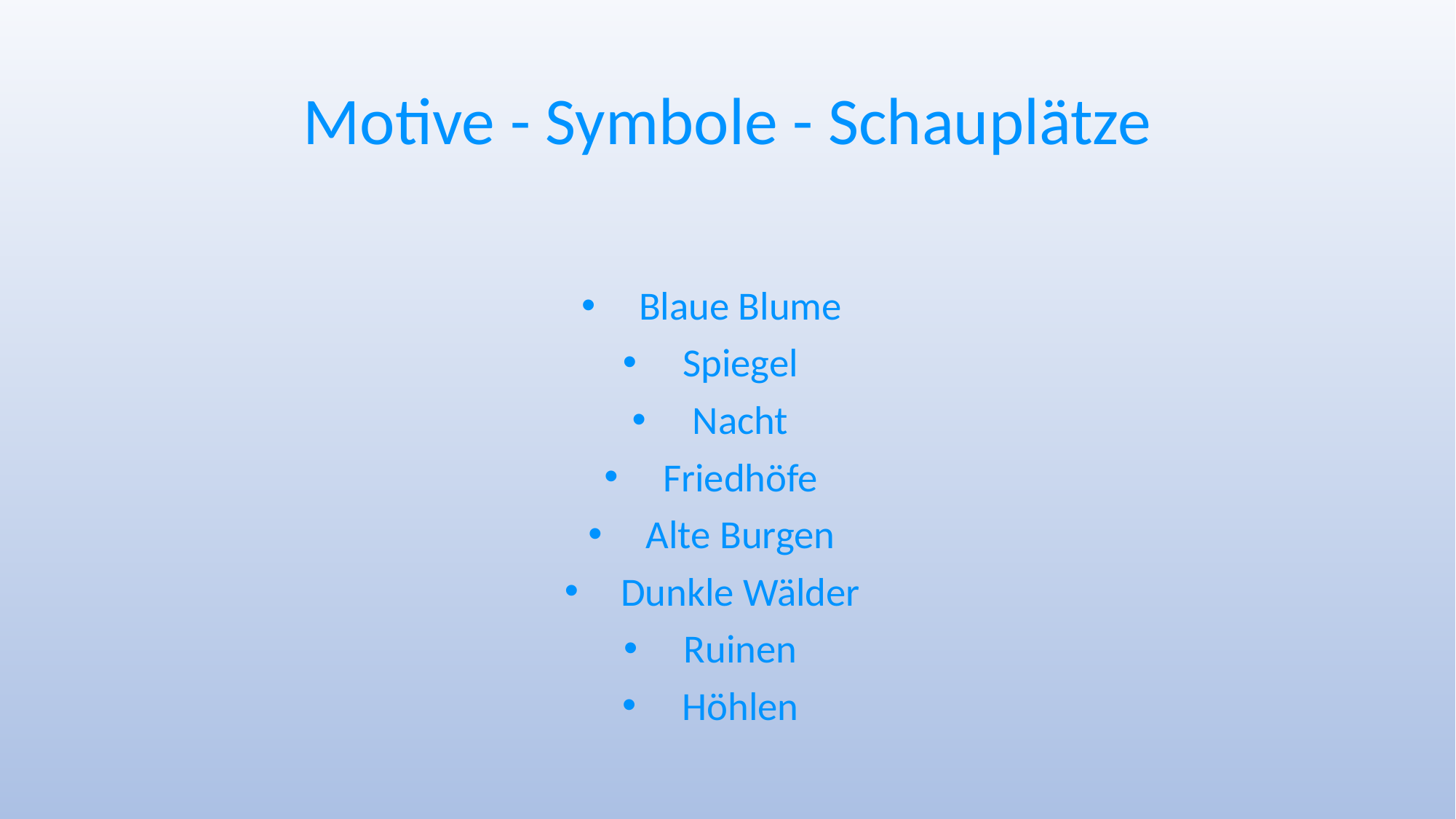

# Motive - Symbole - Schauplätze

Blaue Blume
Spiegel
Nacht
Friedhöfe
Alte Burgen
Dunkle Wälder
Ruinen
Höhlen